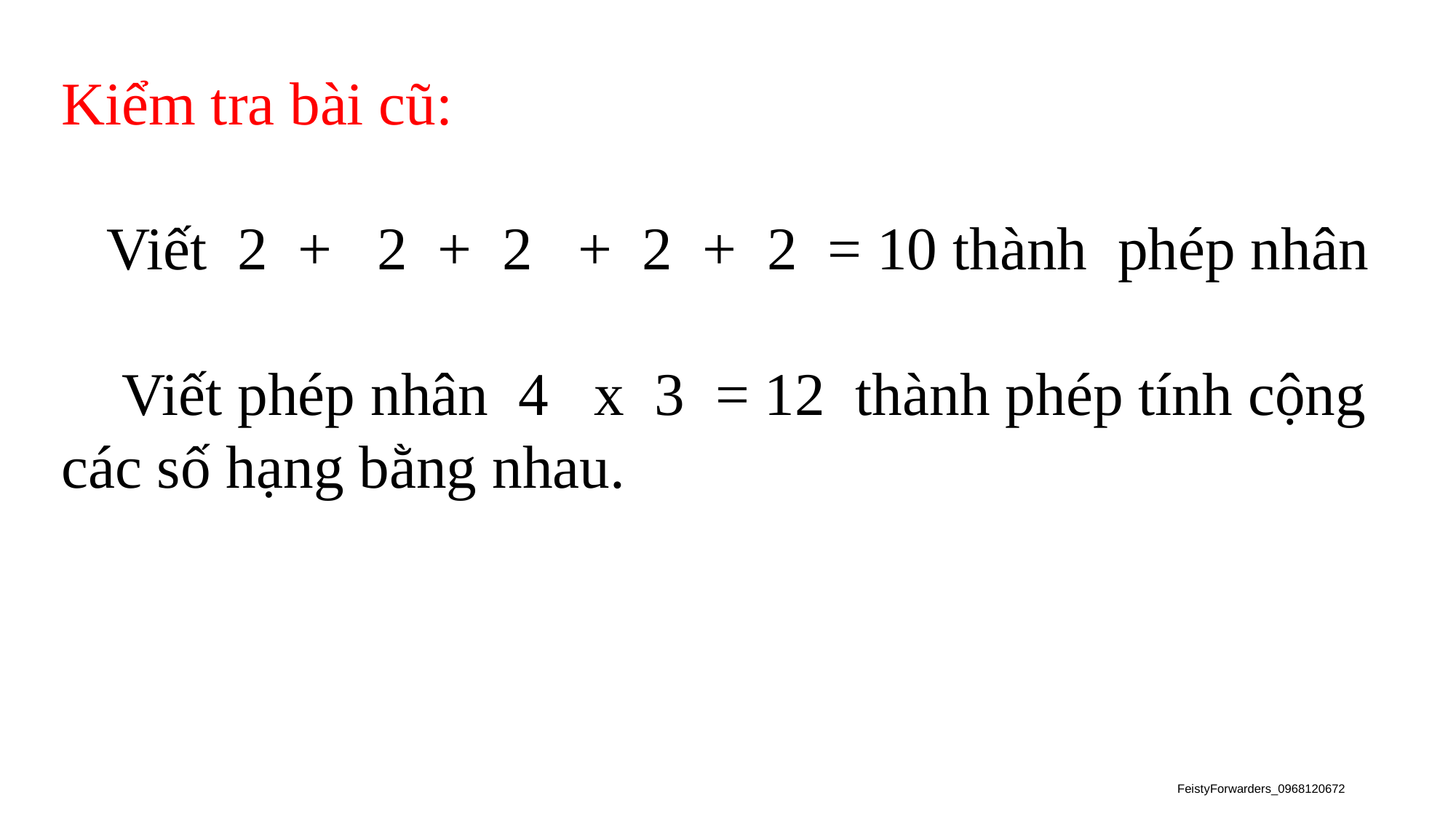

Kiểm tra bài cũ:

   Viết  2  +   2  +  2   +  2  +  2  = 10 thành  phép nhân

    Viết phép nhân  4   x  3  = 12  thành phép tính cộng các số hạng bằng nhau.